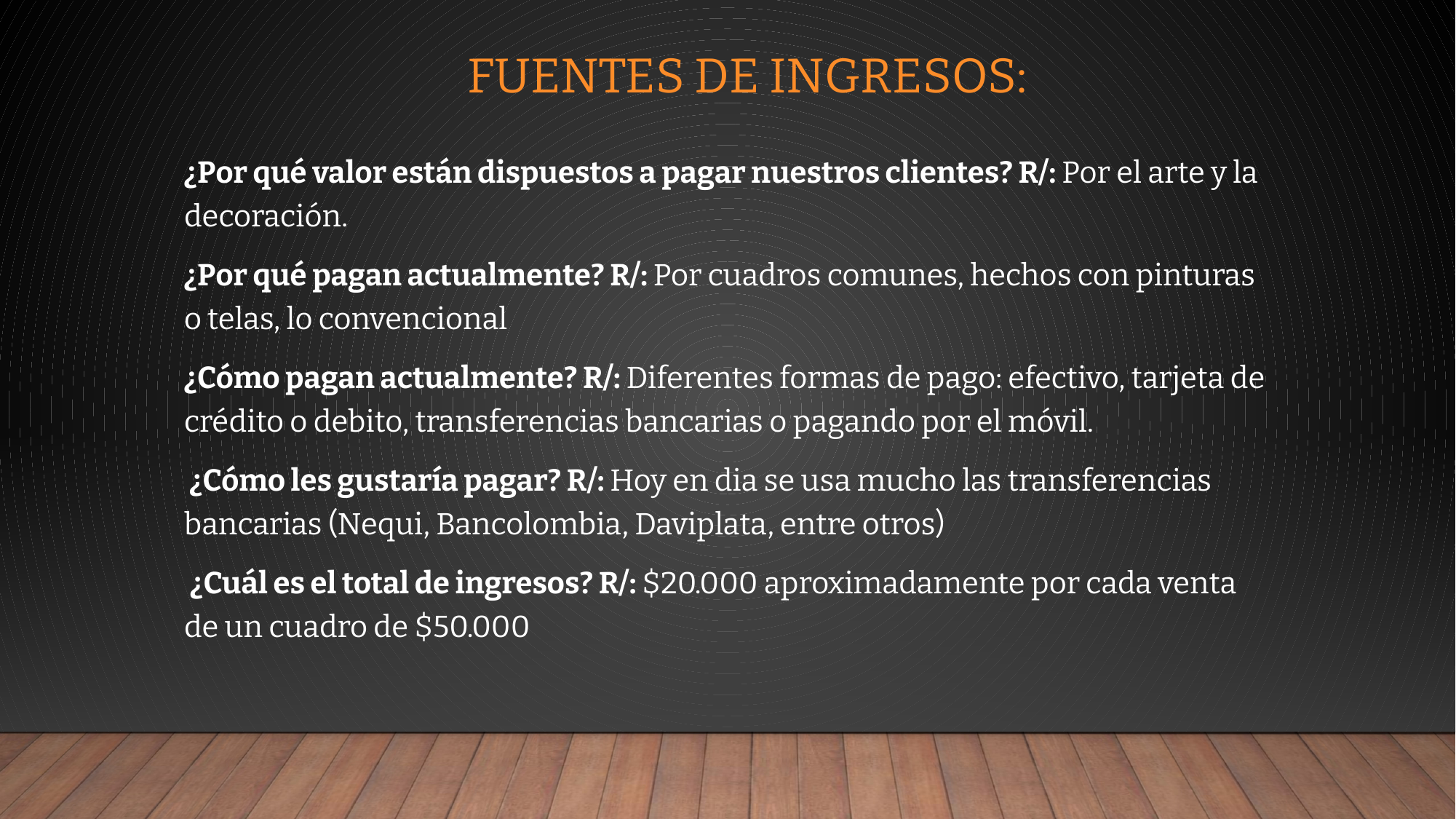

# Fuentes de ingresos:
¿Por qué valor están dispuestos a pagar nuestros clientes? R/: Por el arte y la decoración.
¿Por qué pagan actualmente? R/: Por cuadros comunes, hechos con pinturas o telas, lo convencional
¿Cómo pagan actualmente? R/: Diferentes formas de pago: efectivo, tarjeta de crédito o debito, transferencias bancarias o pagando por el móvil.
 ¿Cómo les gustaría pagar? R/: Hoy en dia se usa mucho las transferencias bancarias (Nequi, Bancolombia, Daviplata, entre otros)
 ¿Cuál es el total de ingresos? R/: $20.000 aproximadamente por cada venta de un cuadro de $50.000